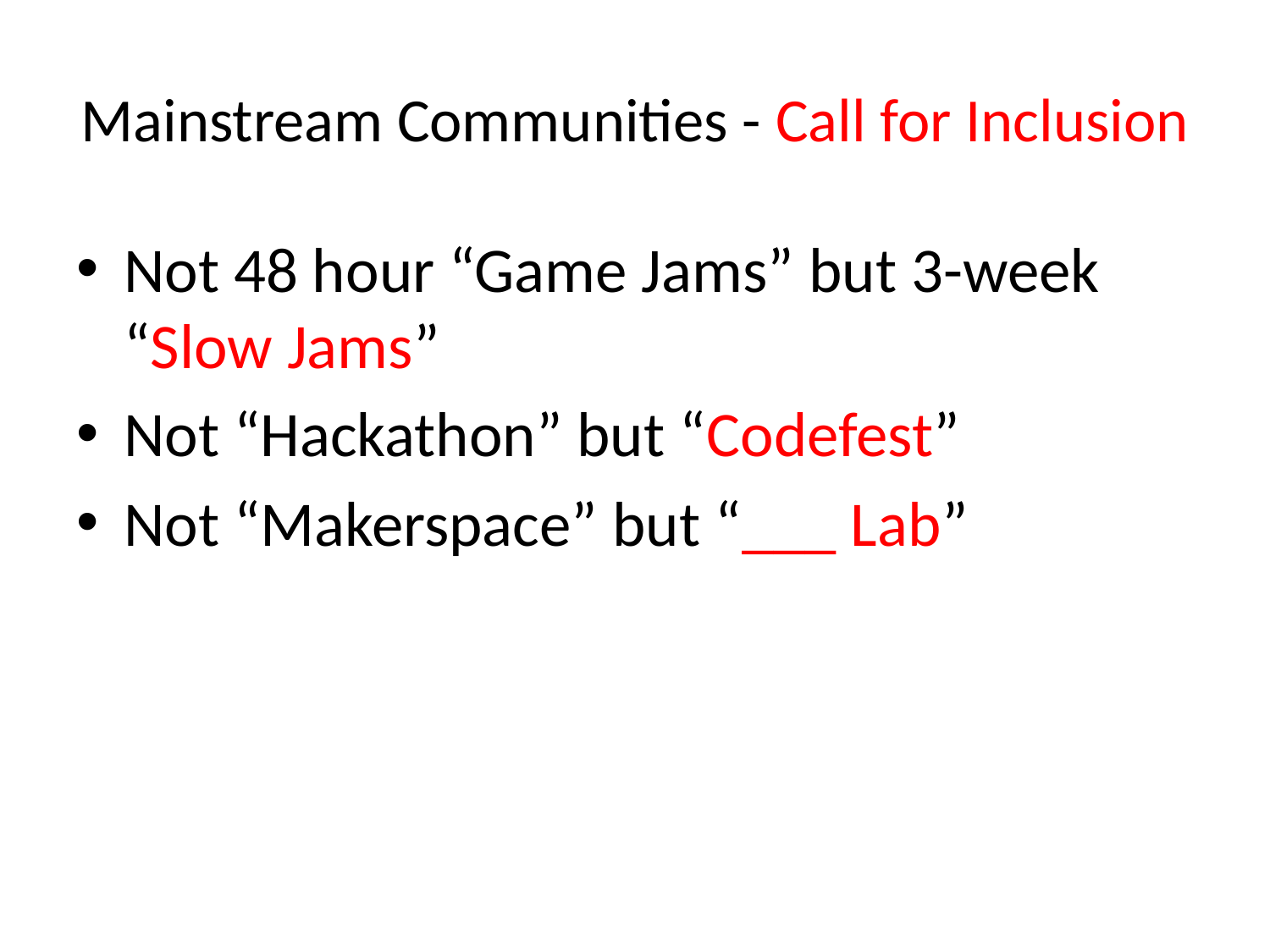

# Mainstream Communities - Call for Inclusion
Not 48 hour “Game Jams” but 3-week “Slow Jams”
Not “Hackathon” but “Codefest”
Not “Makerspace” but “___ Lab”